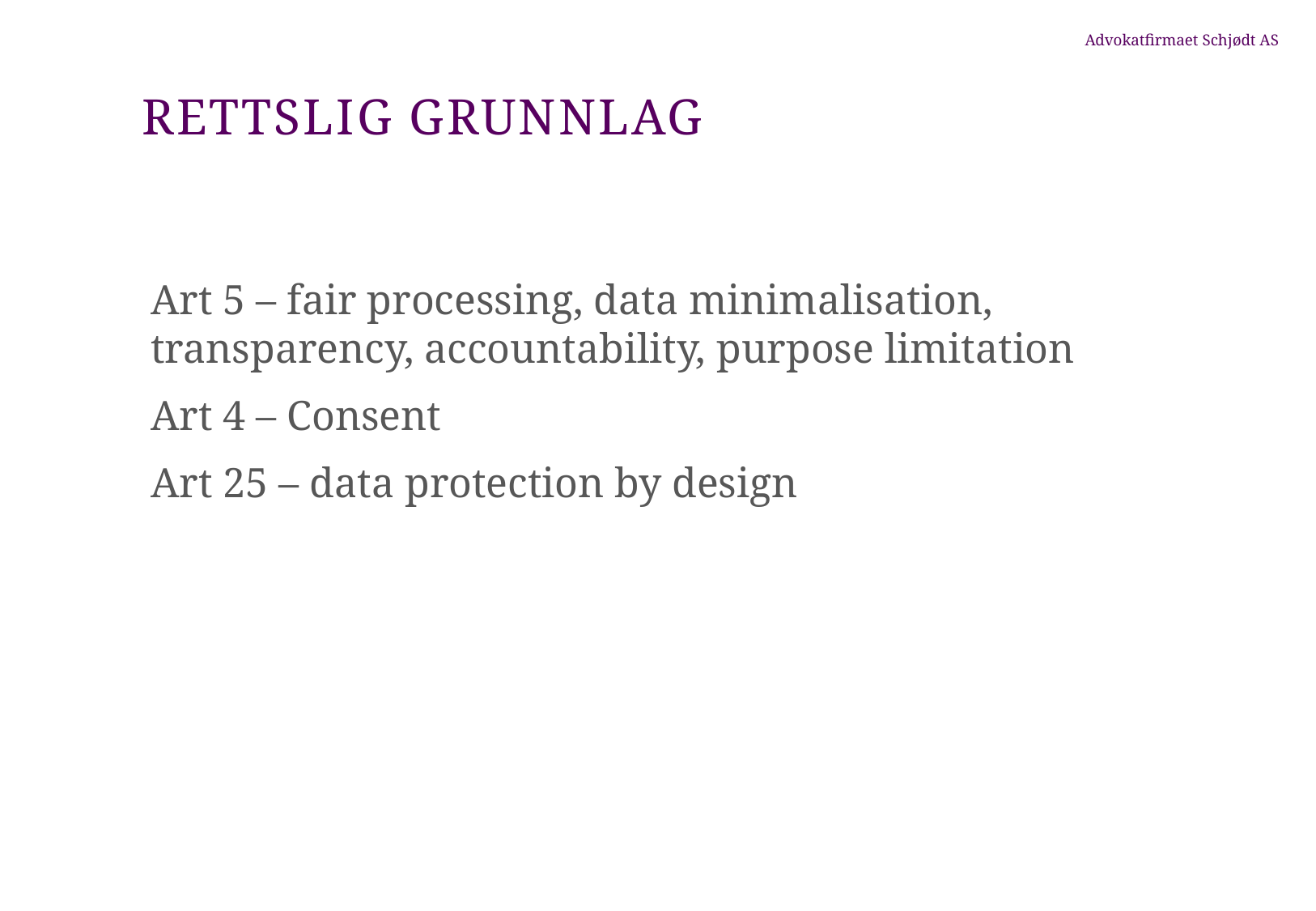

# Rettslig grunnlag
Art 5 – fair processing, data minimalisation, transparency, accountability, purpose limitation
Art 4 – Consent
Art 25 – data protection by design